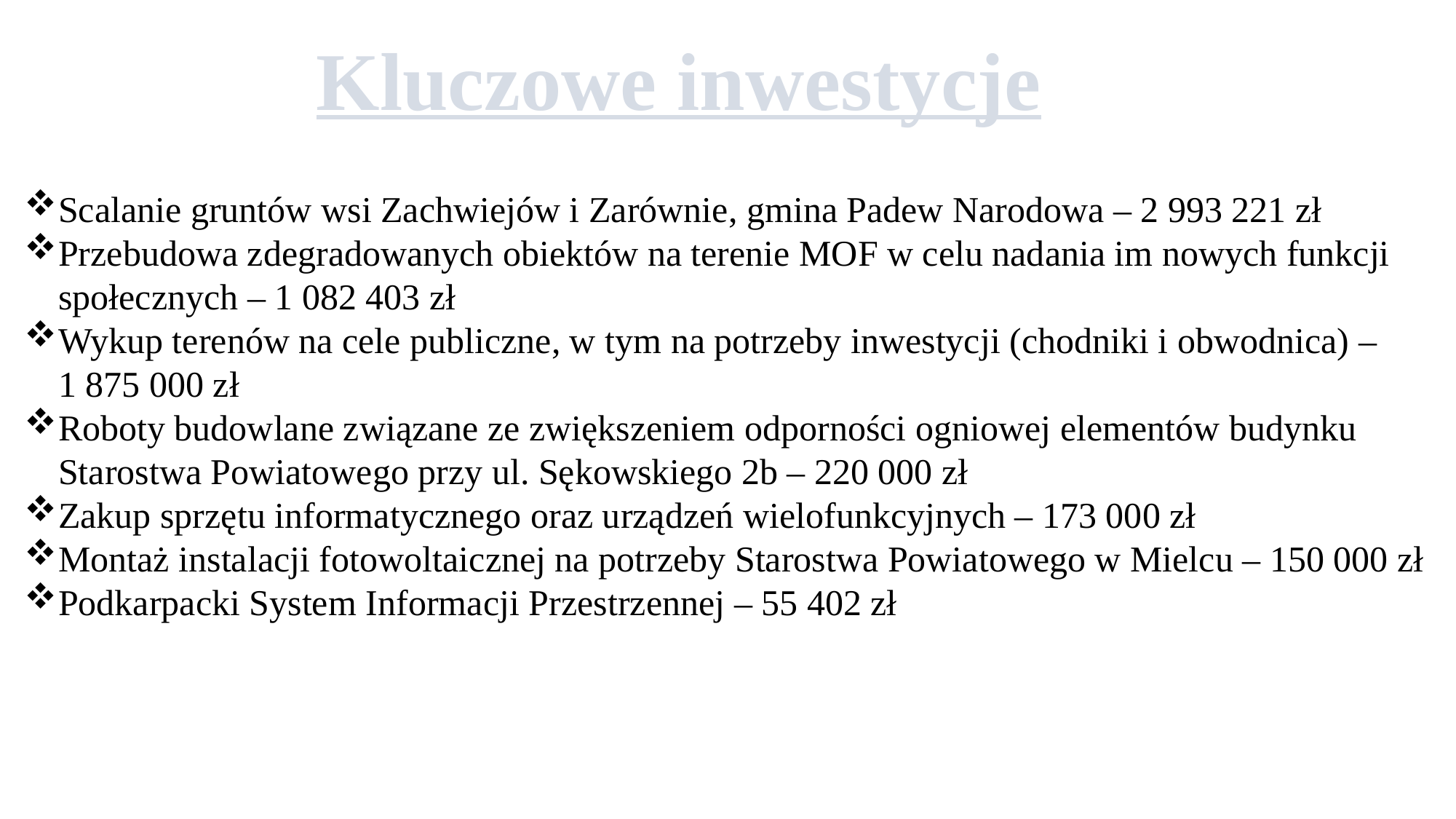

Kluczowe inwestycje
Scalanie gruntów wsi Zachwiejów i Zarównie, gmina Padew Narodowa – 2 993 221 zł
Przebudowa zdegradowanych obiektów na terenie MOF w celu nadania im nowych funkcji społecznych – 1 082 403 zł
Wykup terenów na cele publiczne, w tym na potrzeby inwestycji (chodniki i obwodnica) –
1 875 000 zł
Roboty budowlane związane ze zwiększeniem odporności ogniowej elementów budynku Starostwa Powiatowego przy ul. Sękowskiego 2b – 220 000 zł
Zakup sprzętu informatycznego oraz urządzeń wielofunkcyjnych – 173 000 zł
Montaż instalacji fotowoltaicznej na potrzeby Starostwa Powiatowego w Mielcu – 150 000 zł
Podkarpacki System Informacji Przestrzennej – 55 402 zł